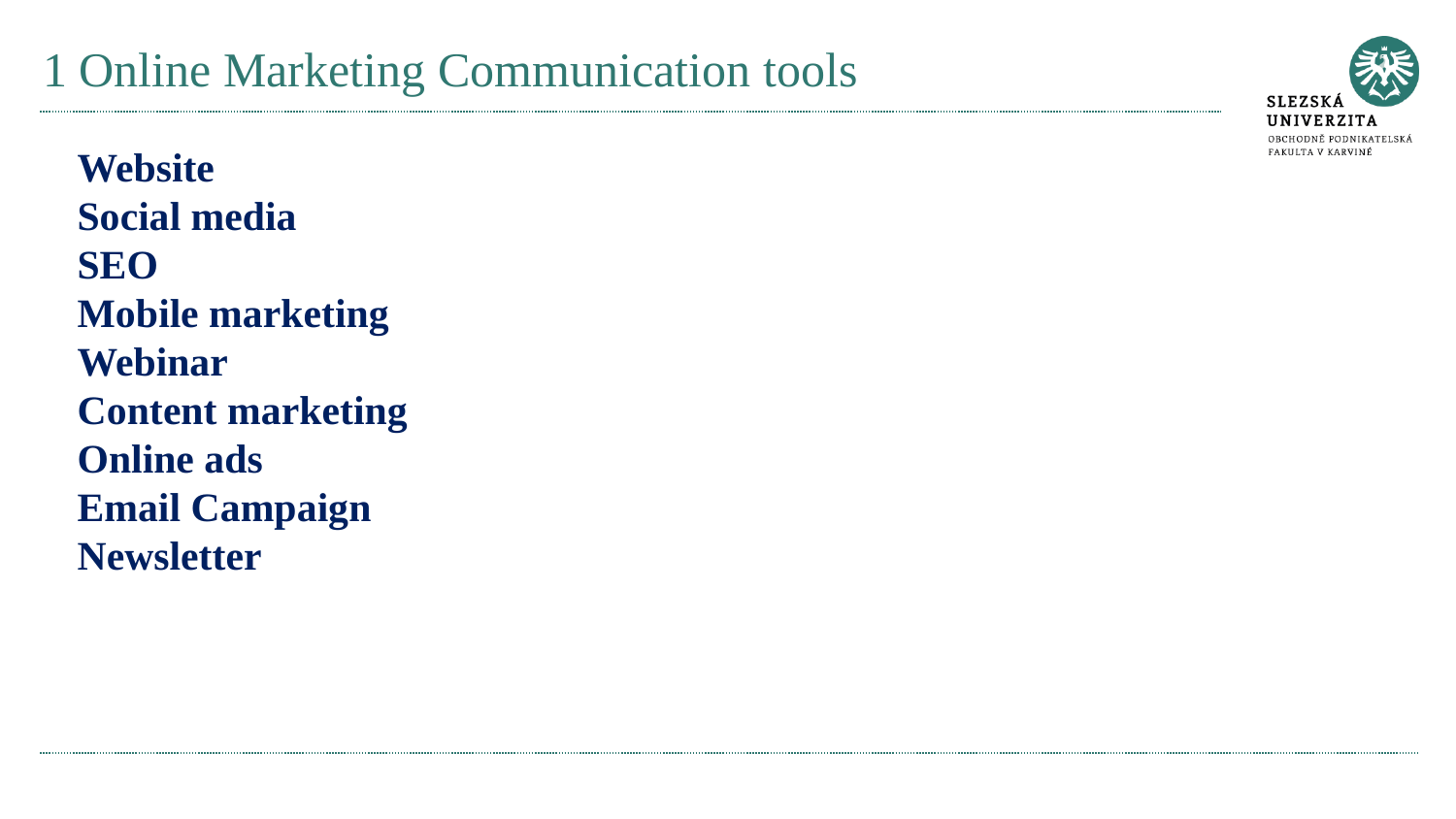

# 1 Online Marketing Communication tools
Website
Social media
SEO
Mobile marketing
Webinar
Content marketing
Online ads
Email Campaign
Newsletter